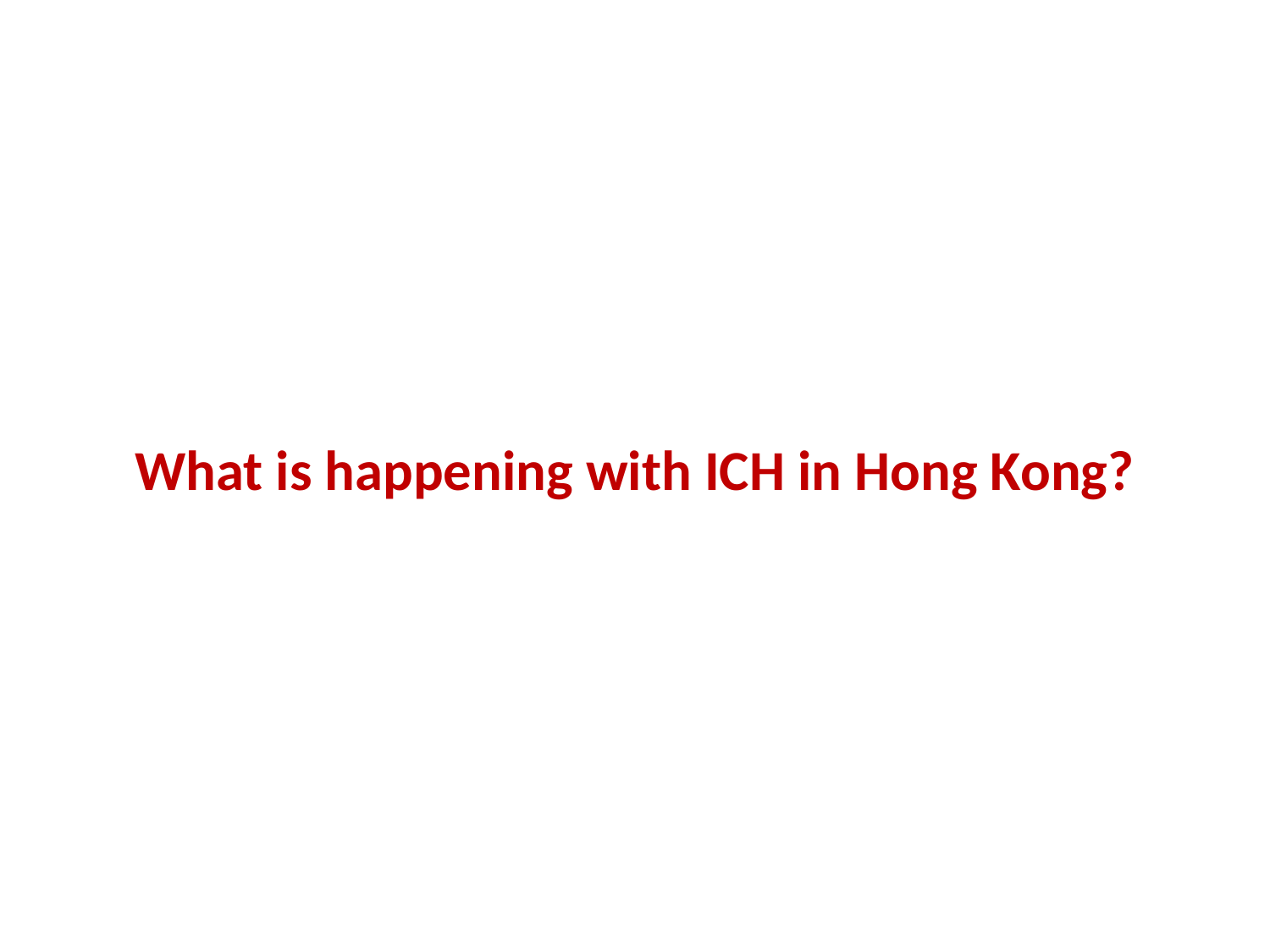

What is happening with ICH in Hong Kong?